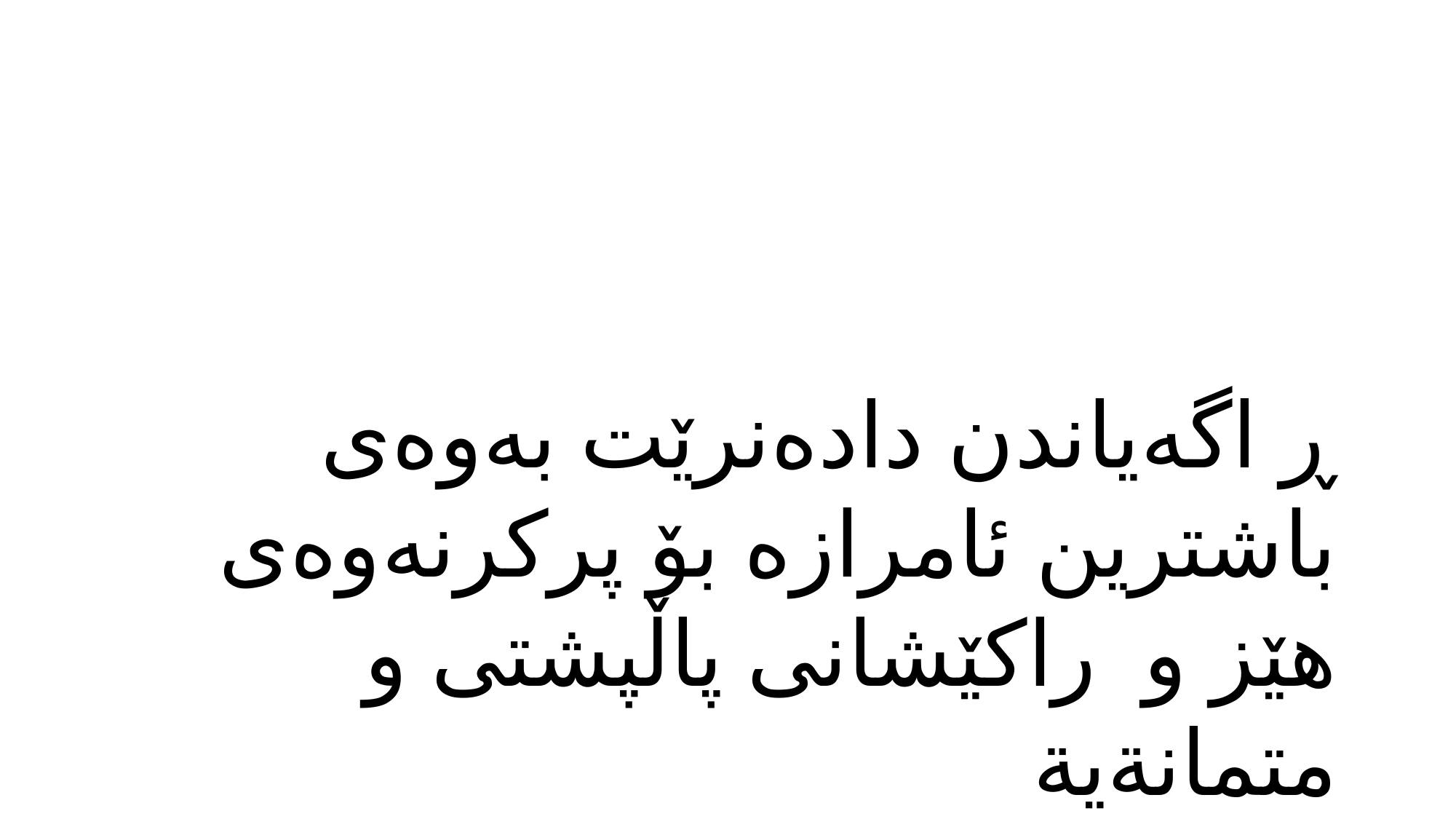

ڕ اگەیاندن دادەنرێت بەوەی باشترین ئامرازە بۆ پركرنەوەی هێز و  راكێشانی پاڵپشتی و متمانةية